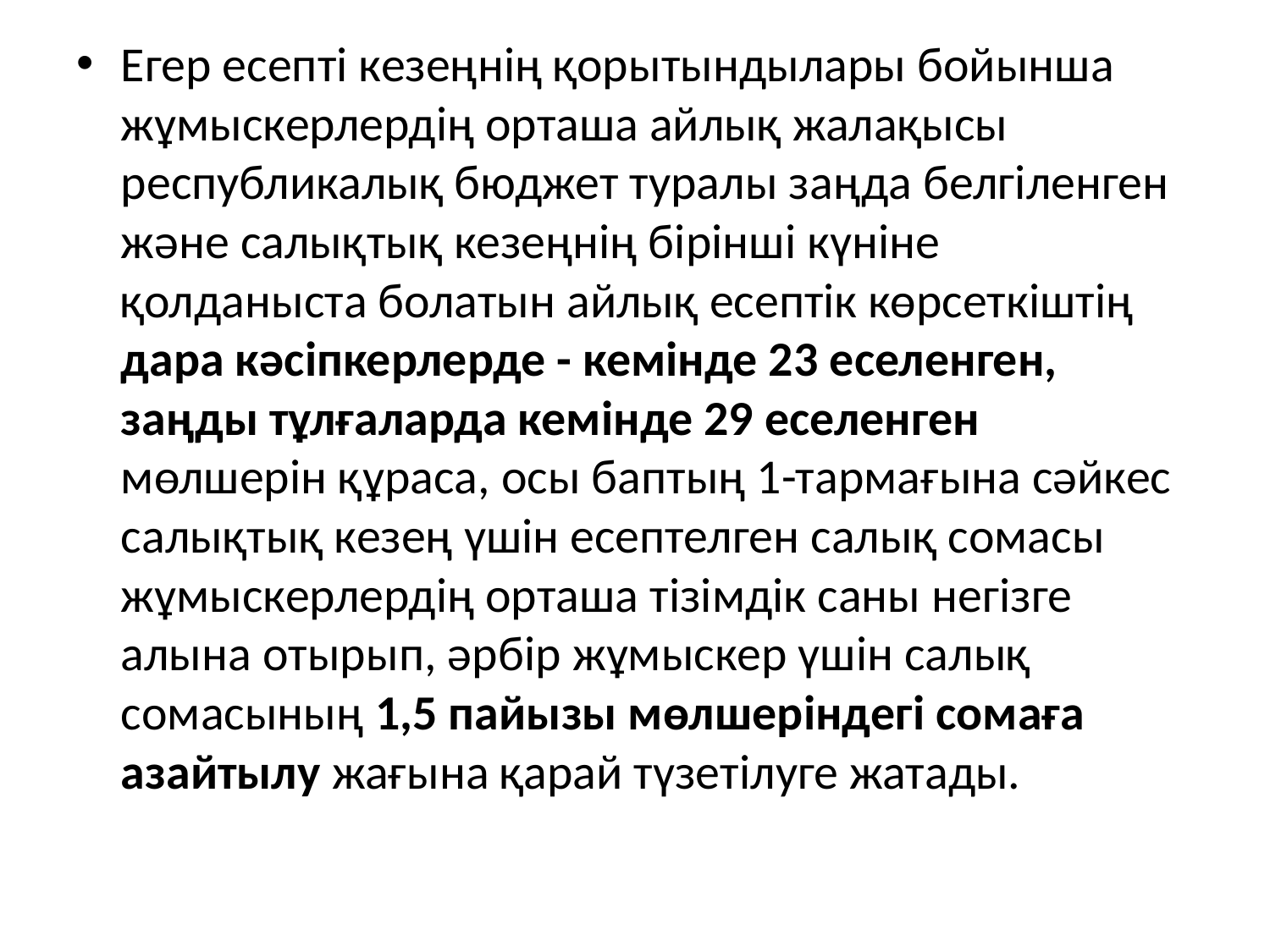

Егер есепті кезеңнің қорытындылары бойынша жұмыскерлердiң орташа айлық жалақысы республикалық бюджет туралы заңда белгіленген және салықтық кезеңнің бірінші күніне қолданыста болатын айлық есептік көрсеткіштің дара кәсіпкерлерде - кемінде 23 еселенген, заңды тұлғаларда кемінде 29 еселенген мөлшерін құраса, осы баптың 1-тармағына сәйкес салықтық кезең үшін есептелген салық сомасы жұмыскерлердiң орташа тiзiмдiк саны негiзге алына отырып, әрбiр жұмыскер үшiн салық сомасының 1,5 пайызы мөлшерiндегi сомаға азайтылу жағына қарай түзетiлуге жатады.